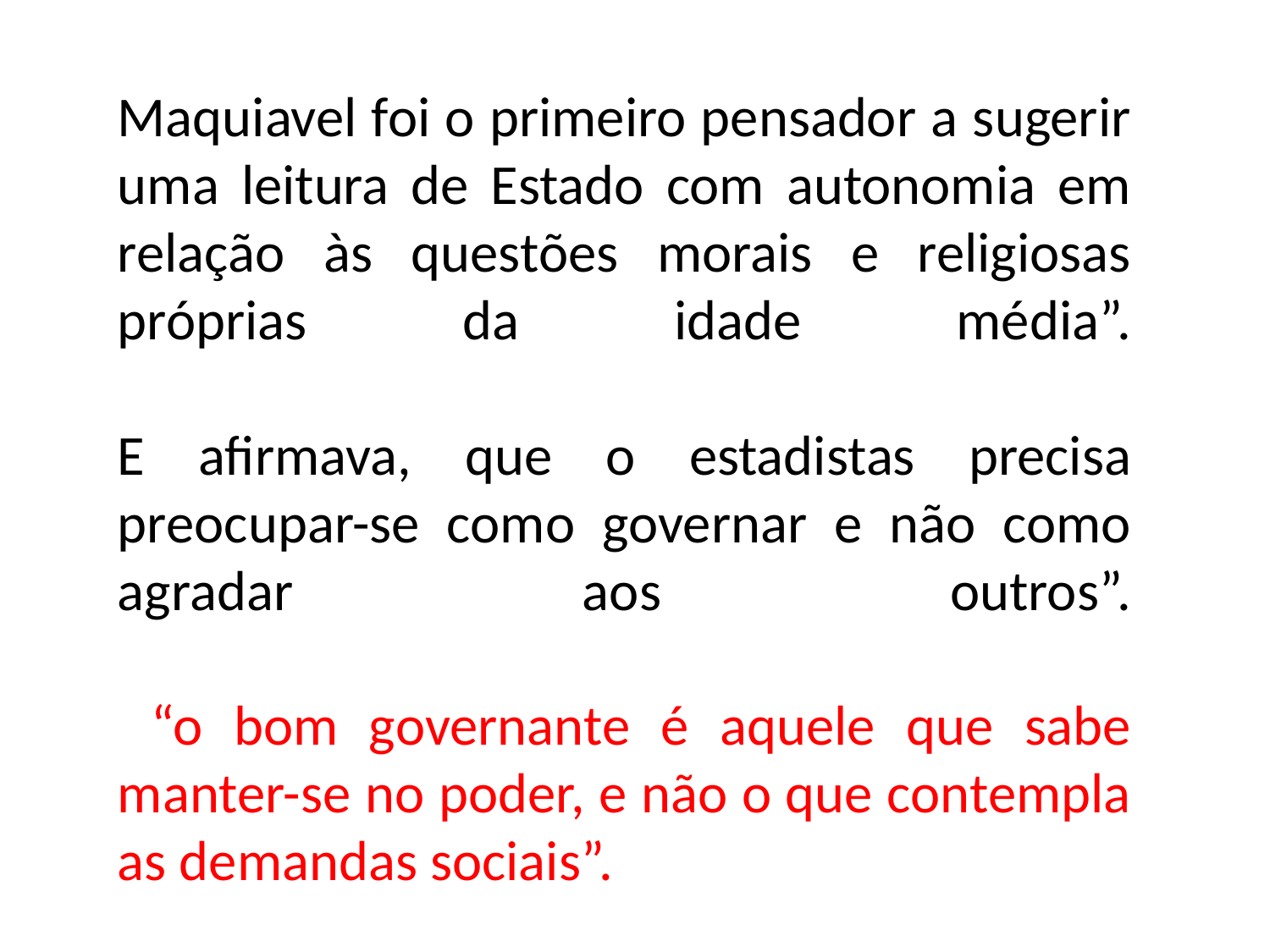

Maquiavel foi o primeiro pensador a sugerir uma leitura de Estado com autonomia em relação às questões morais e religiosas próprias da idade média”.
E afirmava, que o estadistas precisa preocupar-se como governar e não como agradar aos outros”.
 “o bom governante é aquele que sabe manter-se no poder, e não o que contempla as demandas sociais”.